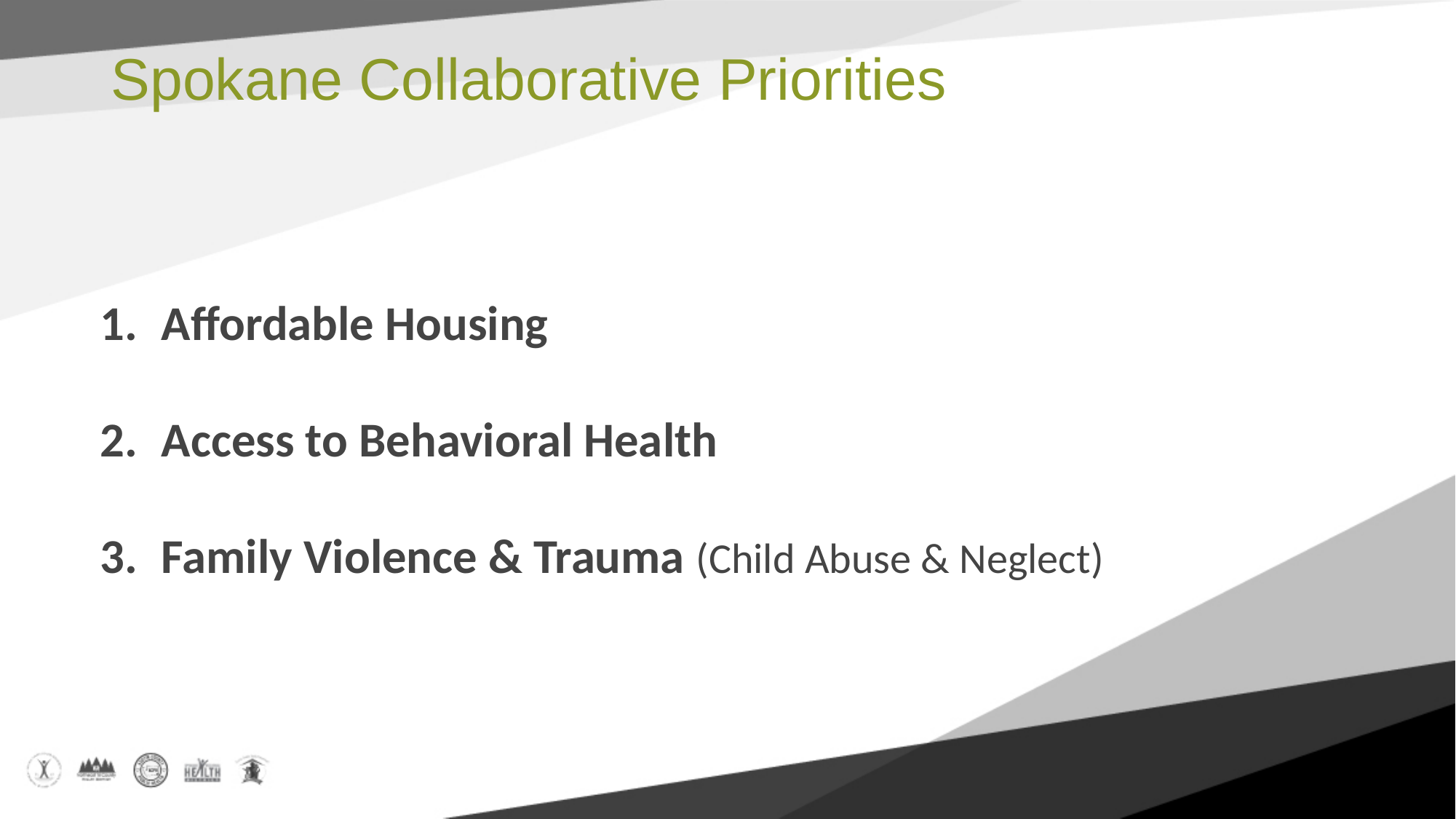

# Spokane Collaborative Priorities
Affordable Housing

Access to Behavioral Health

Family Violence & Trauma (Child Abuse & Neglect)